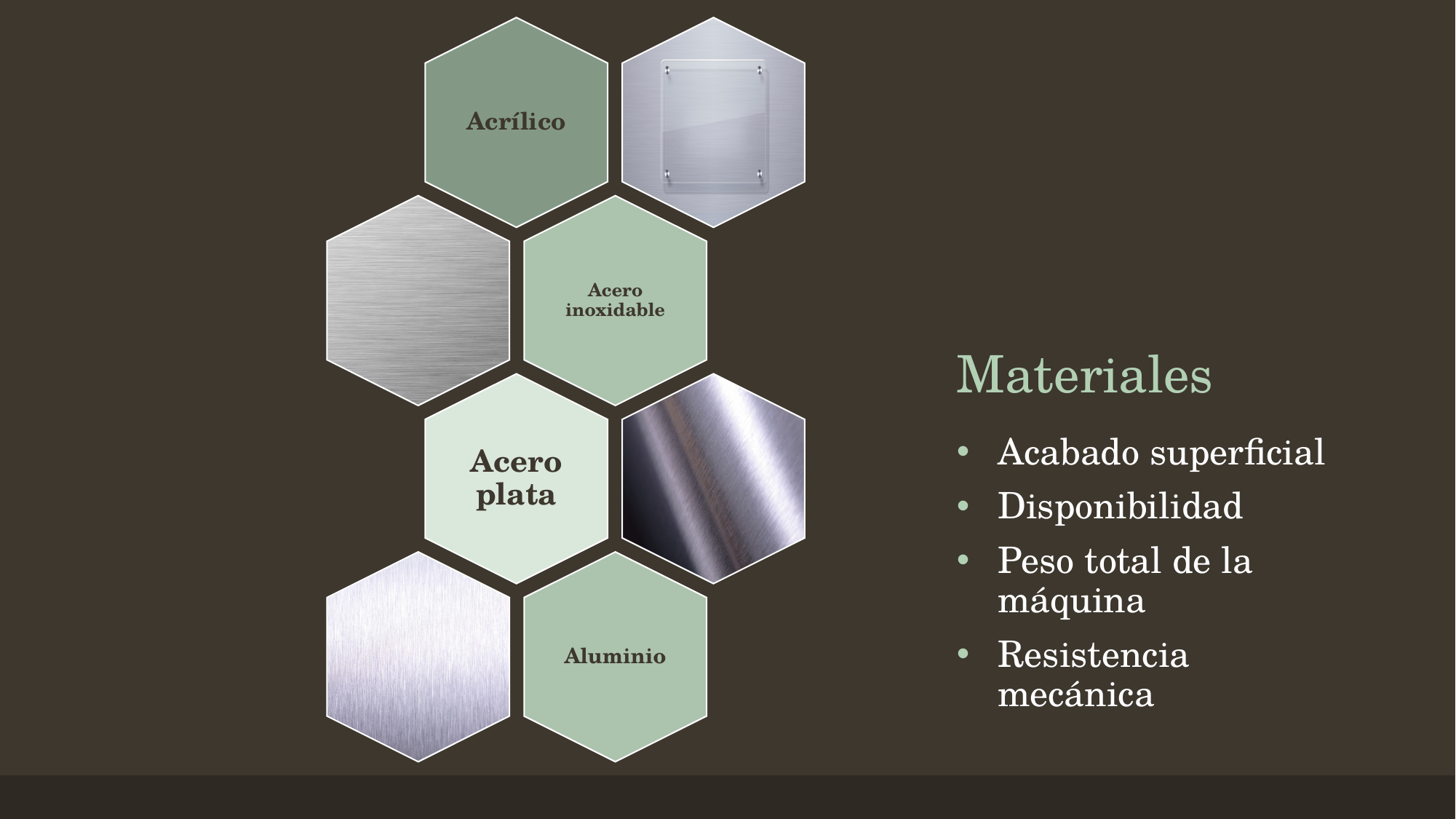

Acrílico

Acero inoxidable

Acero plata

Aluminio

# Materiales
Acabado superficial
Disponibilidad
Peso total de la máquina
Resistencia mecánica